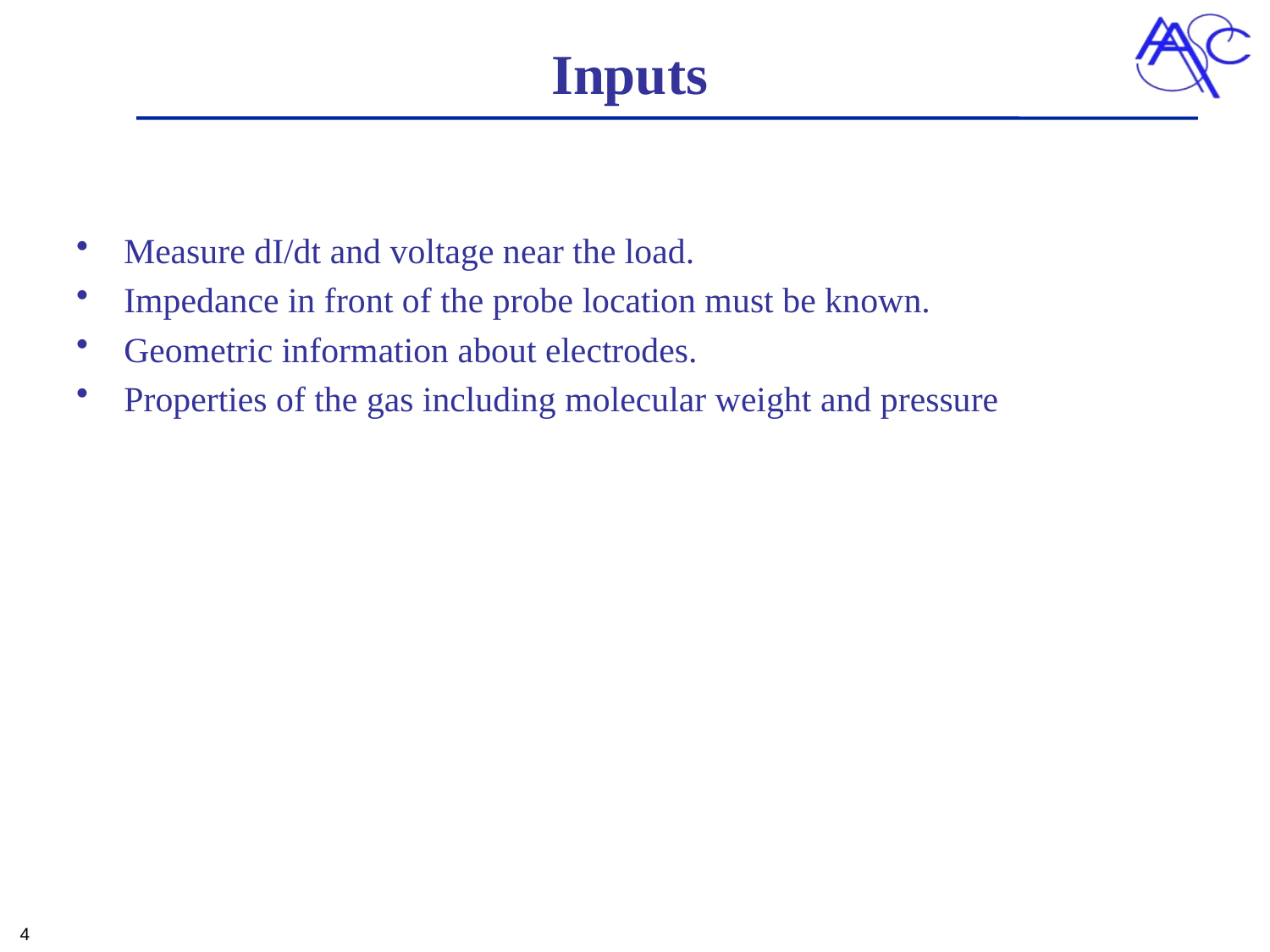

# Inputs
Measure dI/dt and voltage near the load.
Impedance in front of the probe location must be known.
Geometric information about electrodes.
Properties of the gas including molecular weight and pressure